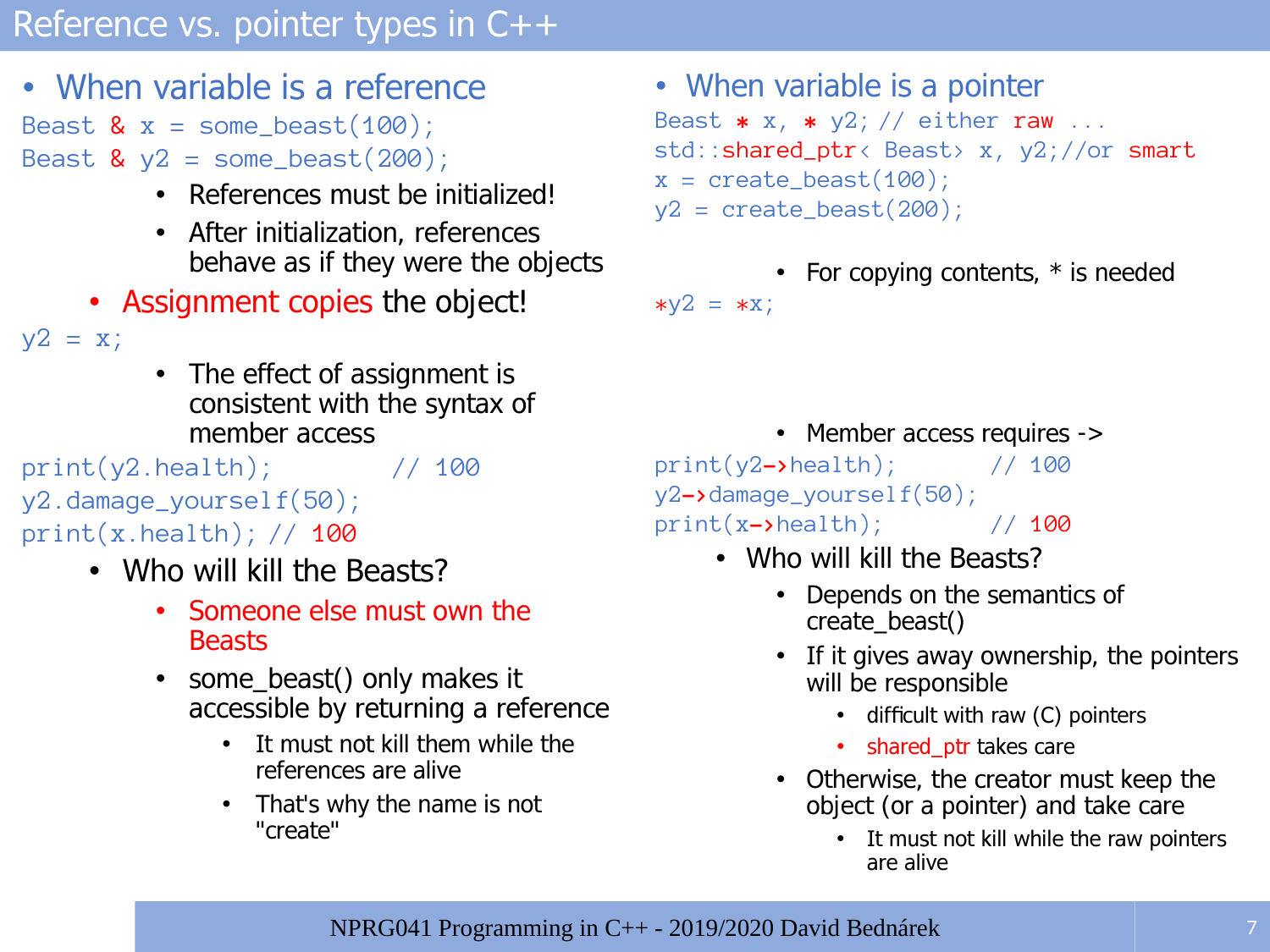

# Reference vs. pointer types in C++
When variable is a reference
Beast & x = some_beast(100);
Beast & y2 = some_beast(200);
References must be initialized!
After initialization, references behave as if they were the objects
Assignment copies the object!
y2 = x;
The effect of assignment is consistent with the syntax of member access
print(y2.health);	// 100
y2.damage_yourself(50);
print(x.health);		// 100
Who will kill the Beasts?
Someone else must own the Beasts
some_beast() only makes it accessible by returning a reference
It must not kill them while the references are alive
That's why the name is not "create"

When variable is a pointer
Beast * x, * y2;	// either raw ...
std::shared_ptr< Beast> x, y2;//or smart
x = create_beast(100);
y2 = create_beast(200);

For copying contents, * is needed
*y2 = *x;

Member access requires ->
print(y2->health);	// 100
y2->damage_yourself(50);
print(x->health);	// 100
Who will kill the Beasts?
Depends on the semantics of create_beast()
If it gives away ownership, the pointers will be responsible
difficult with raw (C) pointers
shared_ptr takes care
Otherwise, the creator must keep the object (or a pointer) and take care
It must not kill while the raw pointers are alive
7
NPRG041 Programming in C++ - 2019/2020 David Bednárek